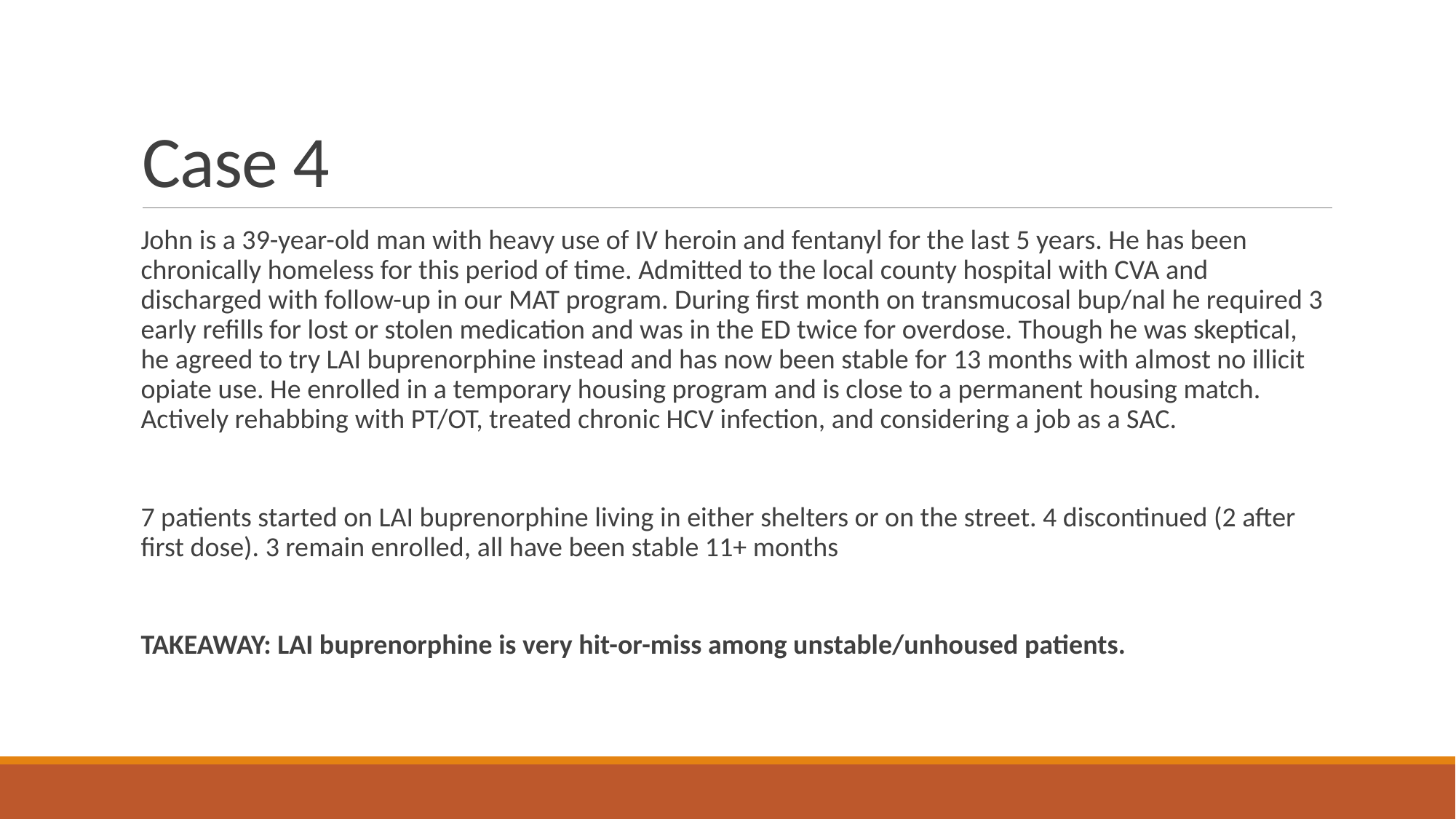

# Case 4
John is a 39-year-old man with heavy use of IV heroin and fentanyl for the last 5 years. He has been chronically homeless for this period of time. Admitted to the local county hospital with CVA and discharged with follow-up in our MAT program. During first month on transmucosal bup/nal he required 3 early refills for lost or stolen medication and was in the ED twice for overdose. Though he was skeptical, he agreed to try LAI buprenorphine instead and has now been stable for 13 months with almost no illicit opiate use. He enrolled in a temporary housing program and is close to a permanent housing match. Actively rehabbing with PT/OT, treated chronic HCV infection, and considering a job as a SAC.

7 patients started on LAI buprenorphine living in either shelters or on the street. 4 discontinued (2 after first dose). 3 remain enrolled, all have been stable 11+ months

TAKEAWAY: LAI buprenorphine is very hit-or-miss among unstable/unhoused patients.